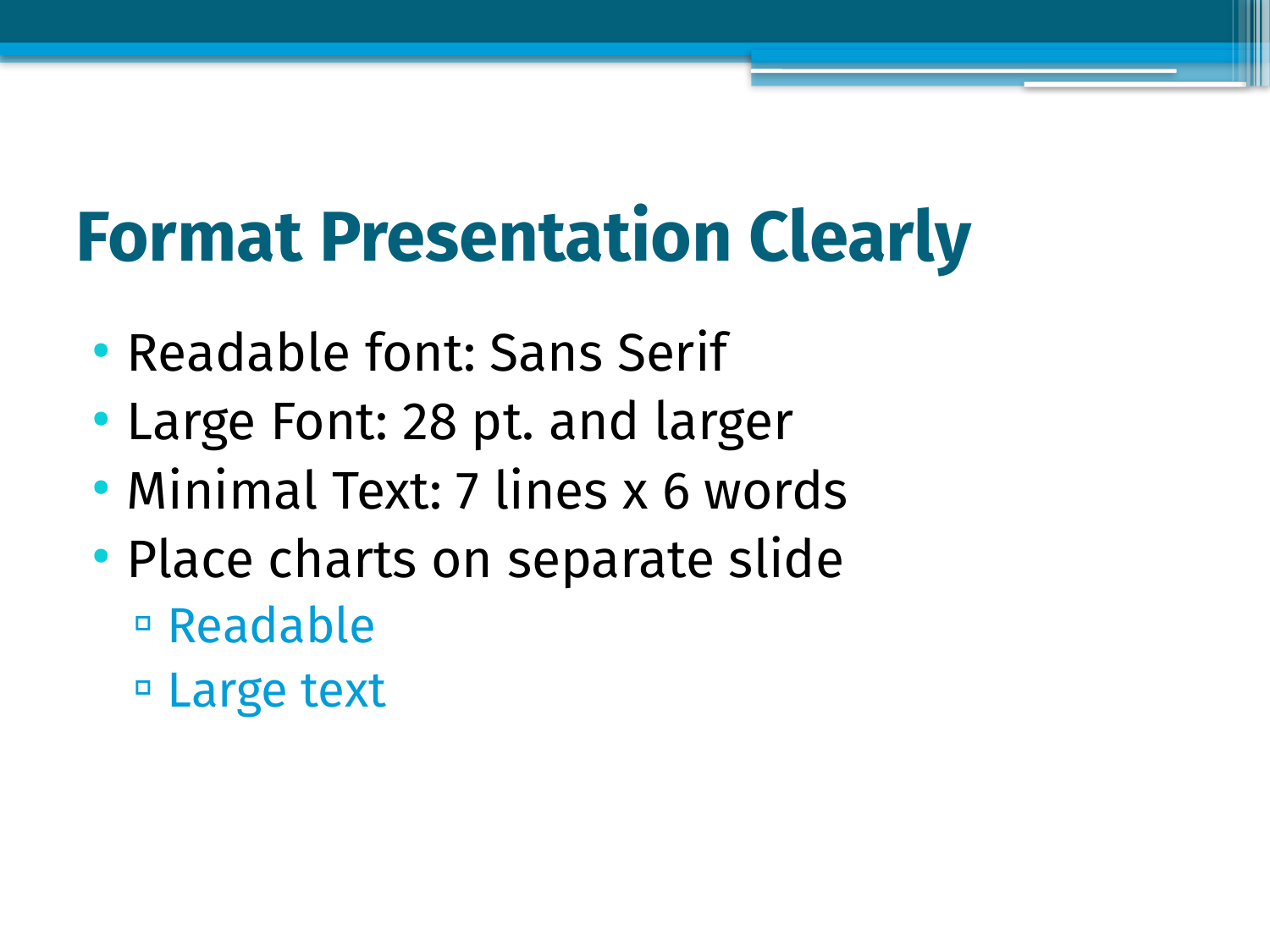

# Format Presentation Clearly
Readable font: Sans Serif
Large Font: 28 pt. and larger
Minimal Text: 7 lines x 6 words
Place charts on separate slide
Readable
Large text